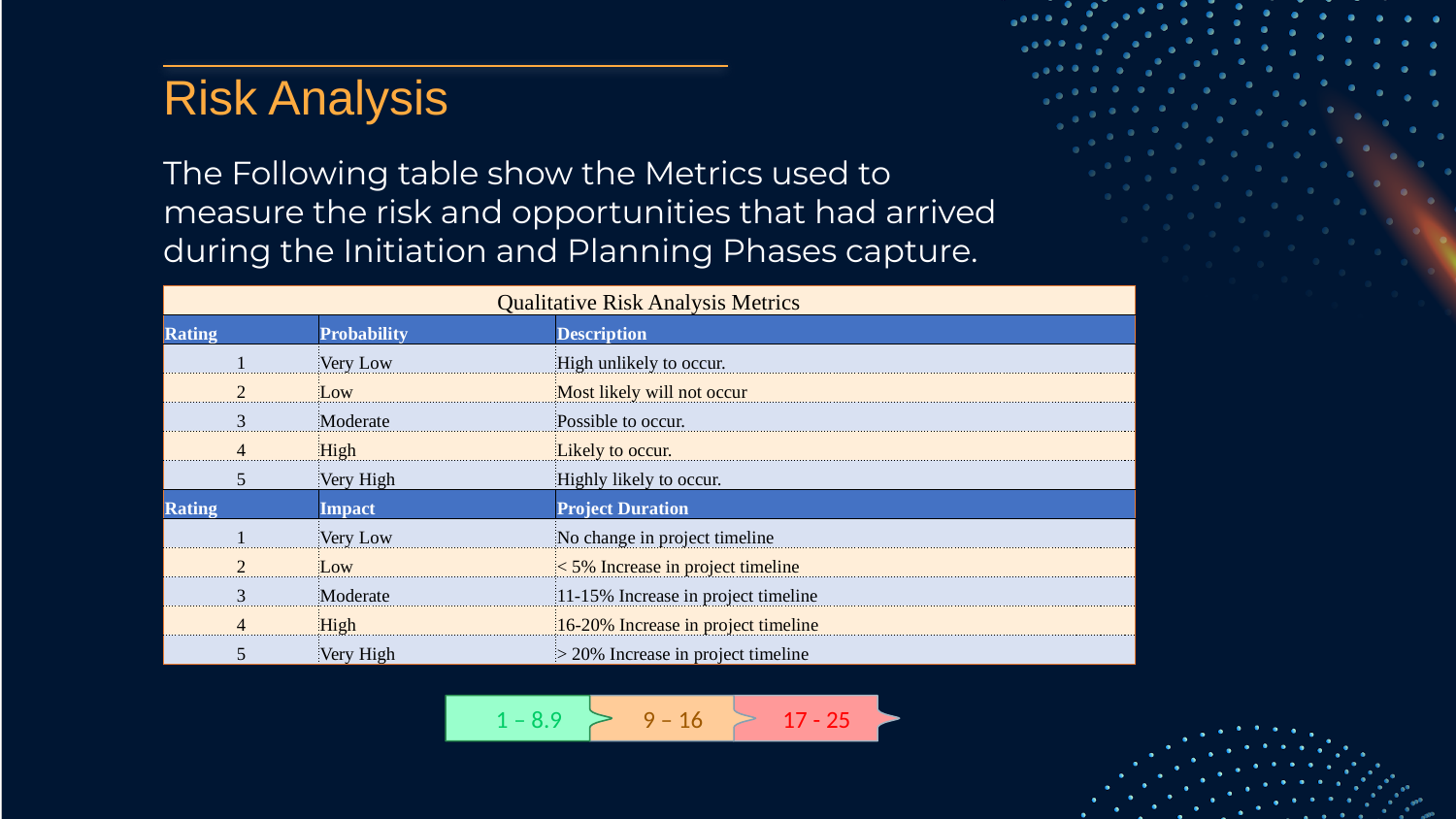

# Risk Analysis
The Following table show the Metrics used to measure the risk and opportunities that had arrived during the Initiation and Planning Phases capture.
| Qualitative Risk Analysis Metrics |  |  |
| --- | --- | --- |
| Rating | Probability | Description |
| 1 | Very Low | High unlikely to occur. |
| 2 | Low | Most likely will not occur |
| 3 | Moderate | Possible to occur. |
| 4 | High | Likely to occur. |
| 5 | Very High | Highly likely to occur. |
| Rating | Impact | Project Duration |
| 1 | Very Low | No change in project timeline |
| 2 | Low | < 5% Increase in project timeline |
| 3 | Moderate | 11-15% Increase in project timeline |
| 4 | High | 16-20% Increase in project timeline |
| 5 | Very High | > 20% Increase in project timeline |
1 – 8.9
9 – 16
17 - 25